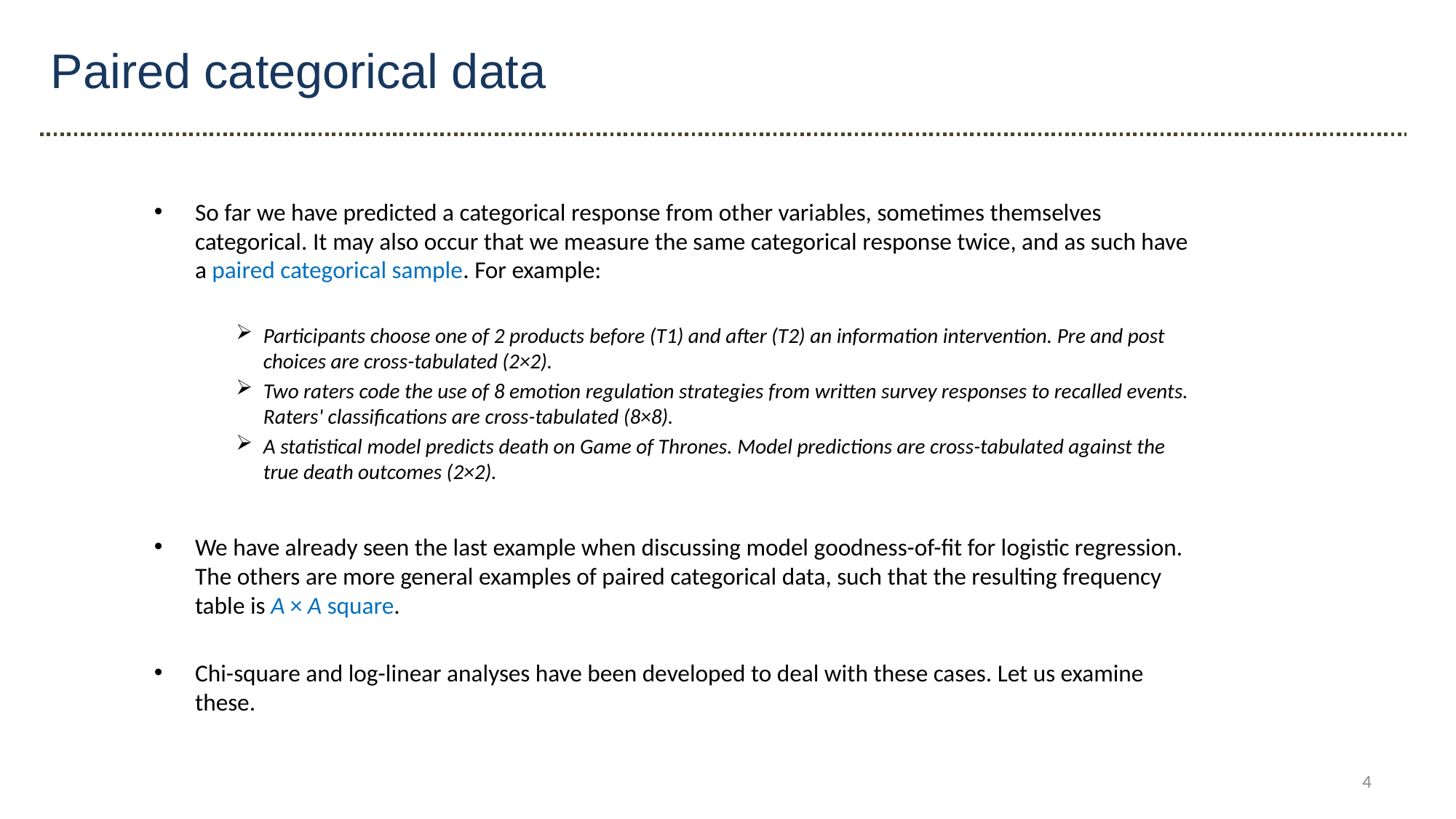

Paired categorical data
So far we have predicted a categorical response from other variables, sometimes themselves categorical. It may also occur that we measure the same categorical response twice, and as such have a paired categorical sample. For example:

Participants choose one of 2 products before (T1) and after (T2) an information intervention. Pre and post choices are cross-tabulated (2×2).
Two raters code the use of 8 emotion regulation strategies from written survey responses to recalled events. Raters' classifications are cross-tabulated (8×8).
A statistical model predicts death on Game of Thrones. Model predictions are cross-tabulated against the true death outcomes (2×2).

We have already seen the last example when discussing model goodness-of-fit for logistic regression. The others are more general examples of paired categorical data, such that the resulting frequency table is A × A square.

Chi-square and log-linear analyses have been developed to deal with these cases. Let us examine these.
4